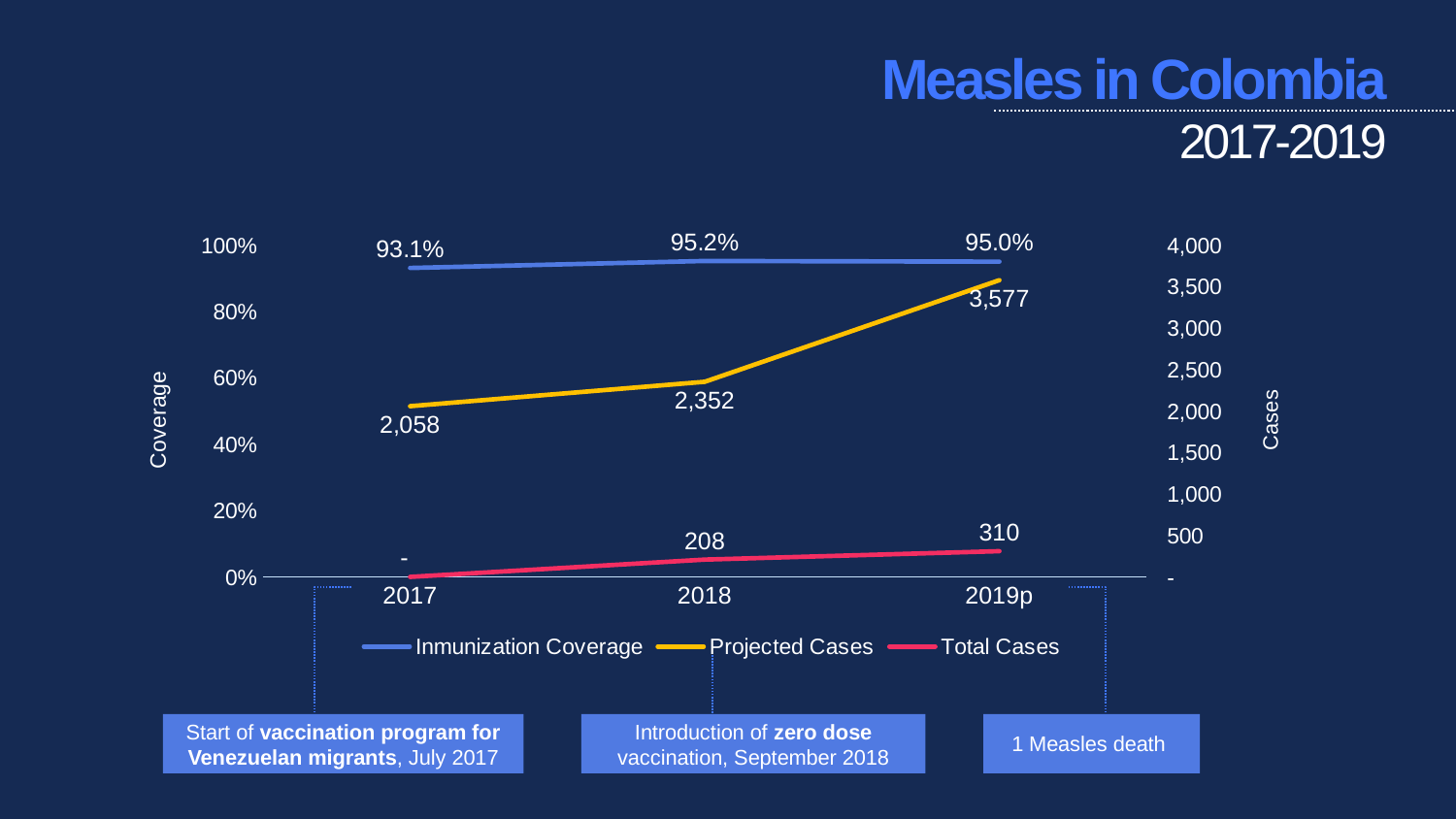

Measles in Colombia
2017-2019

### Chart

| Category | Inmunization Coverage | Projected Cases | Total Cases |
|---|---|---|---|
| 2017 | 0.931 | 2058.0 | 0.0 |
| 2018 | 0.952 | 2352.0 | 208.0 |
| 2019p | 0.95 | 3577.0 | 310.0 |

Start of vaccination program for Venezuelan migrants, July 2017
Introduction of zero dose vaccination, September 2018
1 Measles death